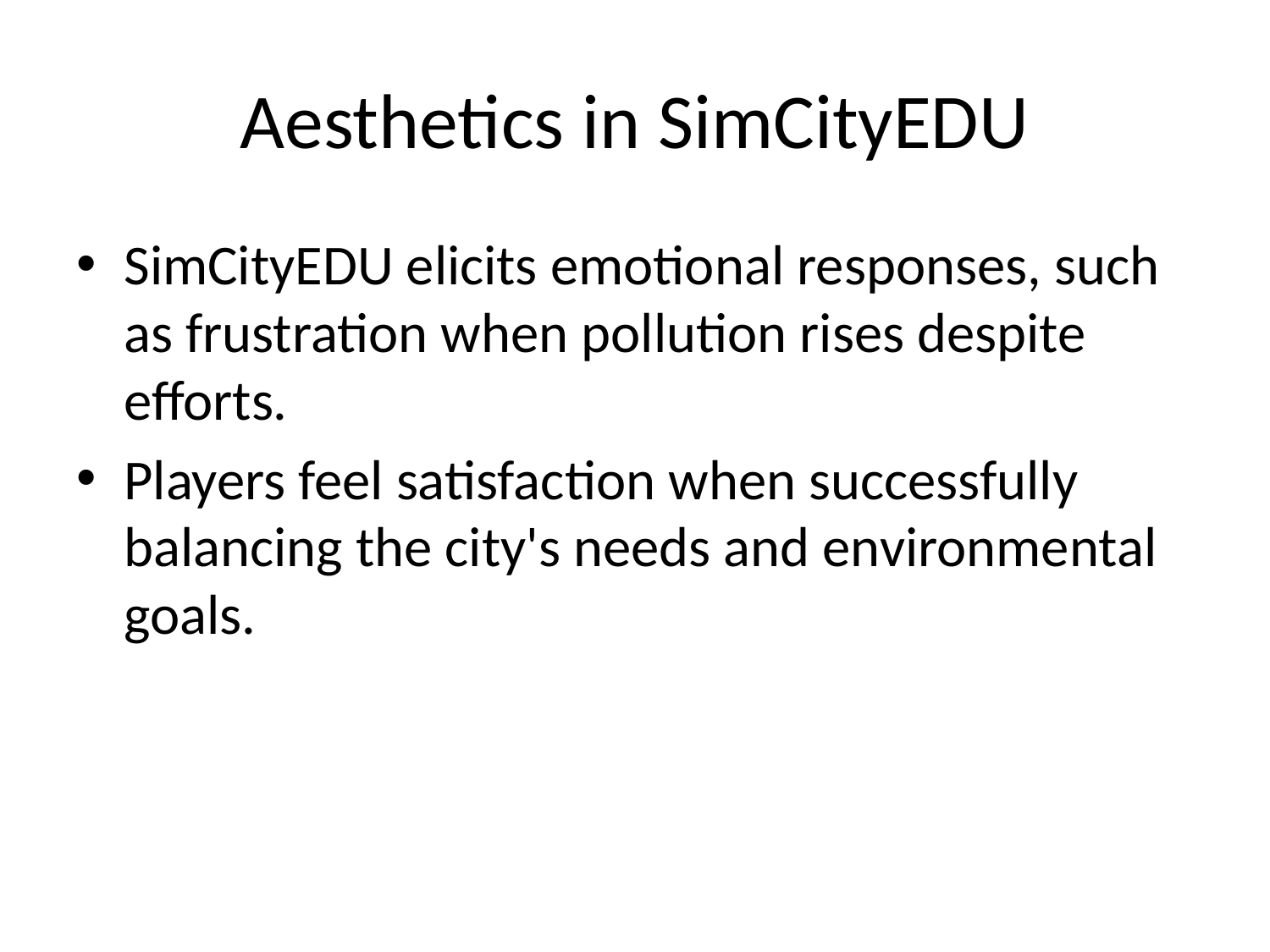

# Aesthetics in SimCityEDU
SimCityEDU elicits emotional responses, such as frustration when pollution rises despite efforts.
Players feel satisfaction when successfully balancing the city's needs and environmental goals.